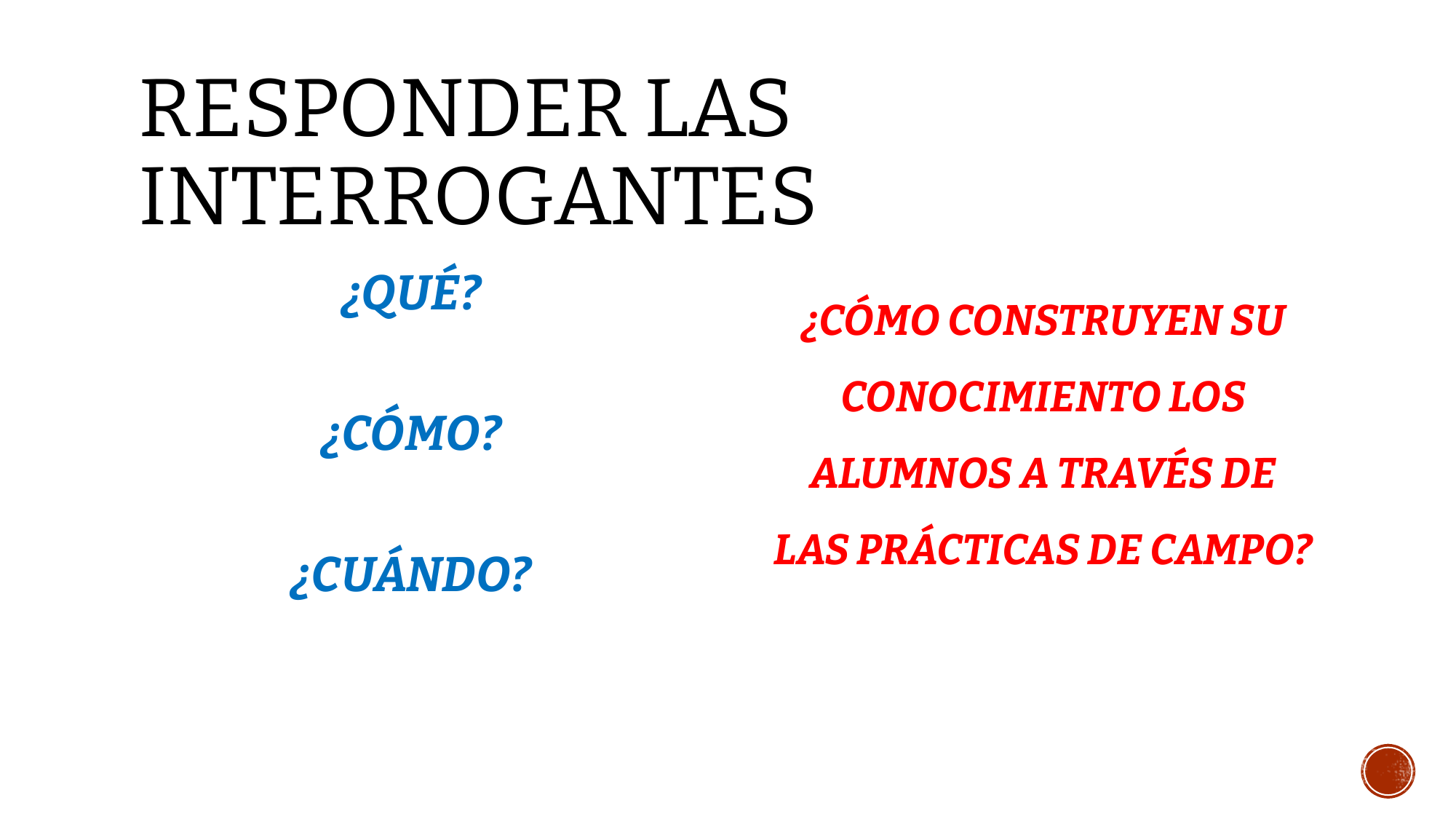

# RESPONDER LAS INTERROGANTES
¿QUÉ?

¿CÓMO?

¿CUÁNDO?
¿CÓMO CONSTRUYEN SU CONOCIMIENTO LOS ALUMNOS A TRAVÉS DE LAS PRÁCTICAS DE CAMPO?